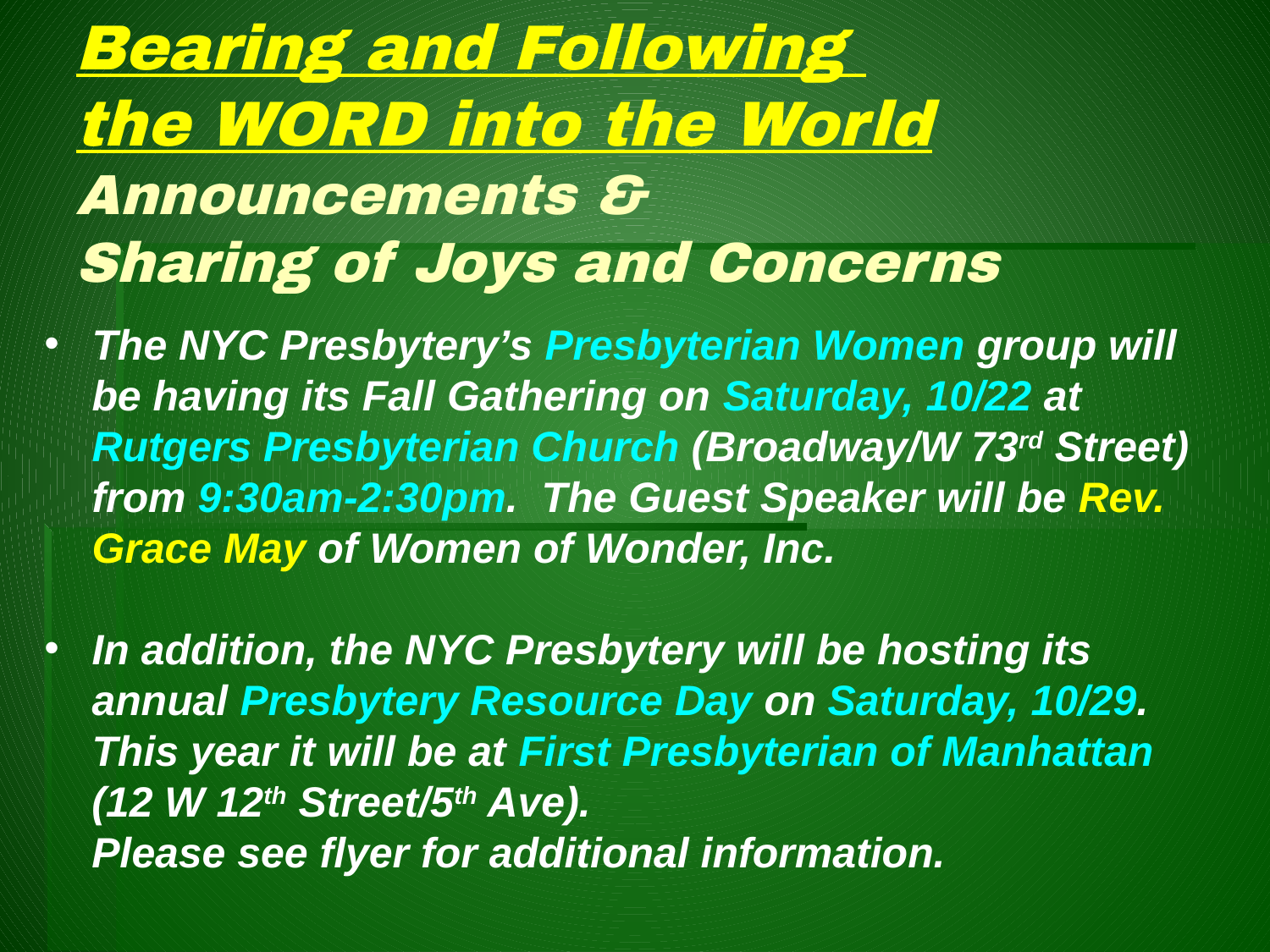

Bearing and Following
the WORD into the World
Announcements &
Sharing of Joys and Concerns

The NYC Presbytery’s Presbyterian Women group will be having its Fall Gathering on Saturday, 10/22 at Rutgers Presbyterian Church (Broadway/W 73rd Street) from 9:30am-2:30pm.  The Guest Speaker will be Rev. Grace May of Women of Wonder, Inc.

In addition, the NYC Presbytery will be hosting its annual Presbytery Resource Day on Saturday, 10/29.  This year it will be at First Presbyterian of Manhattan
    (12 W 12th Street/5th Ave).
    Please see flyer for additional information.